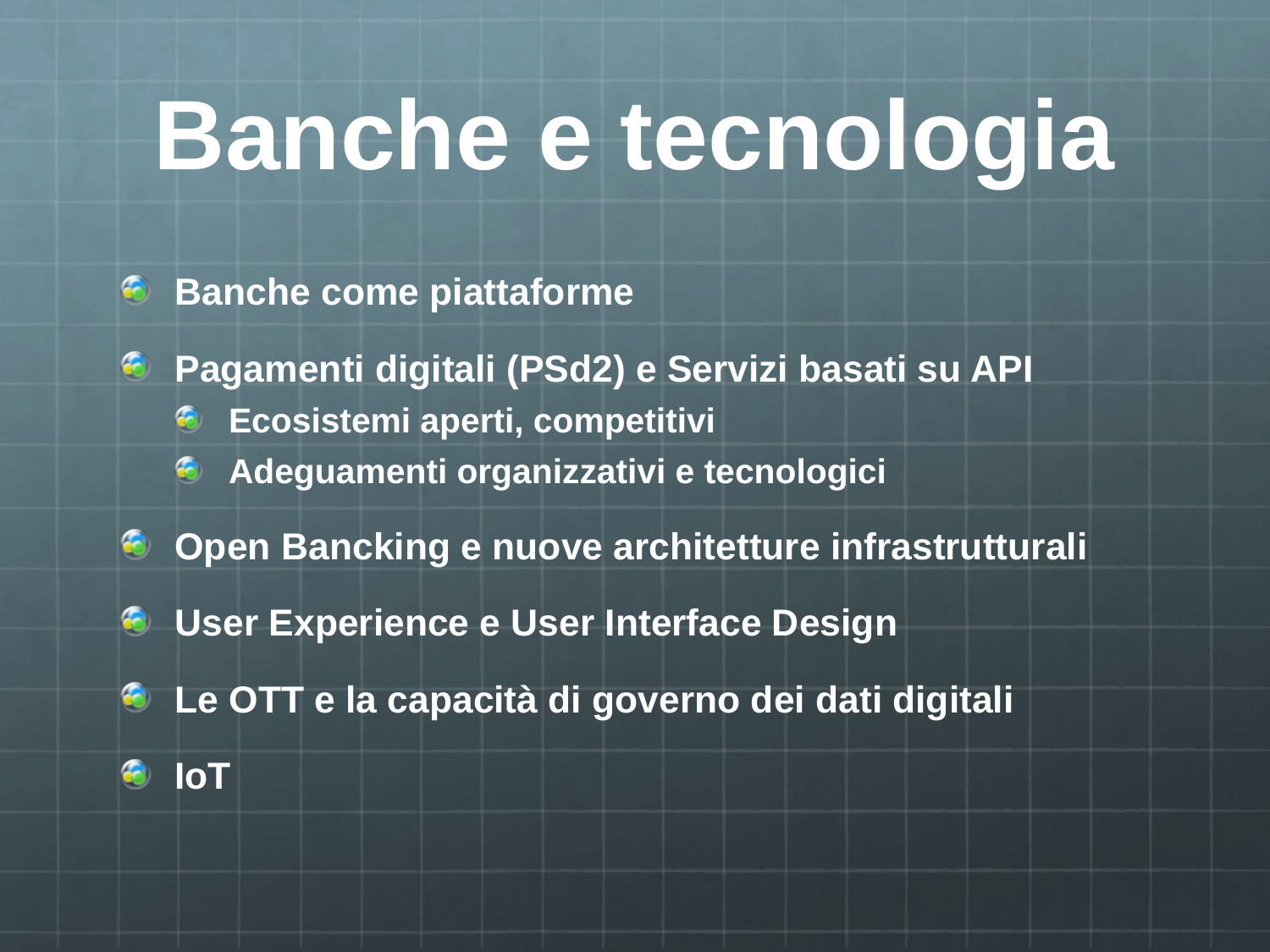

# Banche e tecnologia
Banche come piattaforme
Pagamenti digitali (PSd2) e Servizi basati su API
Ecosistemi aperti, competitivi
Adeguamenti organizzativi e tecnologici
Open Bancking e nuove architetture infrastrutturali
User Experience e User Interface Design
Le OTT e la capacità di governo dei dati digitali
IoT